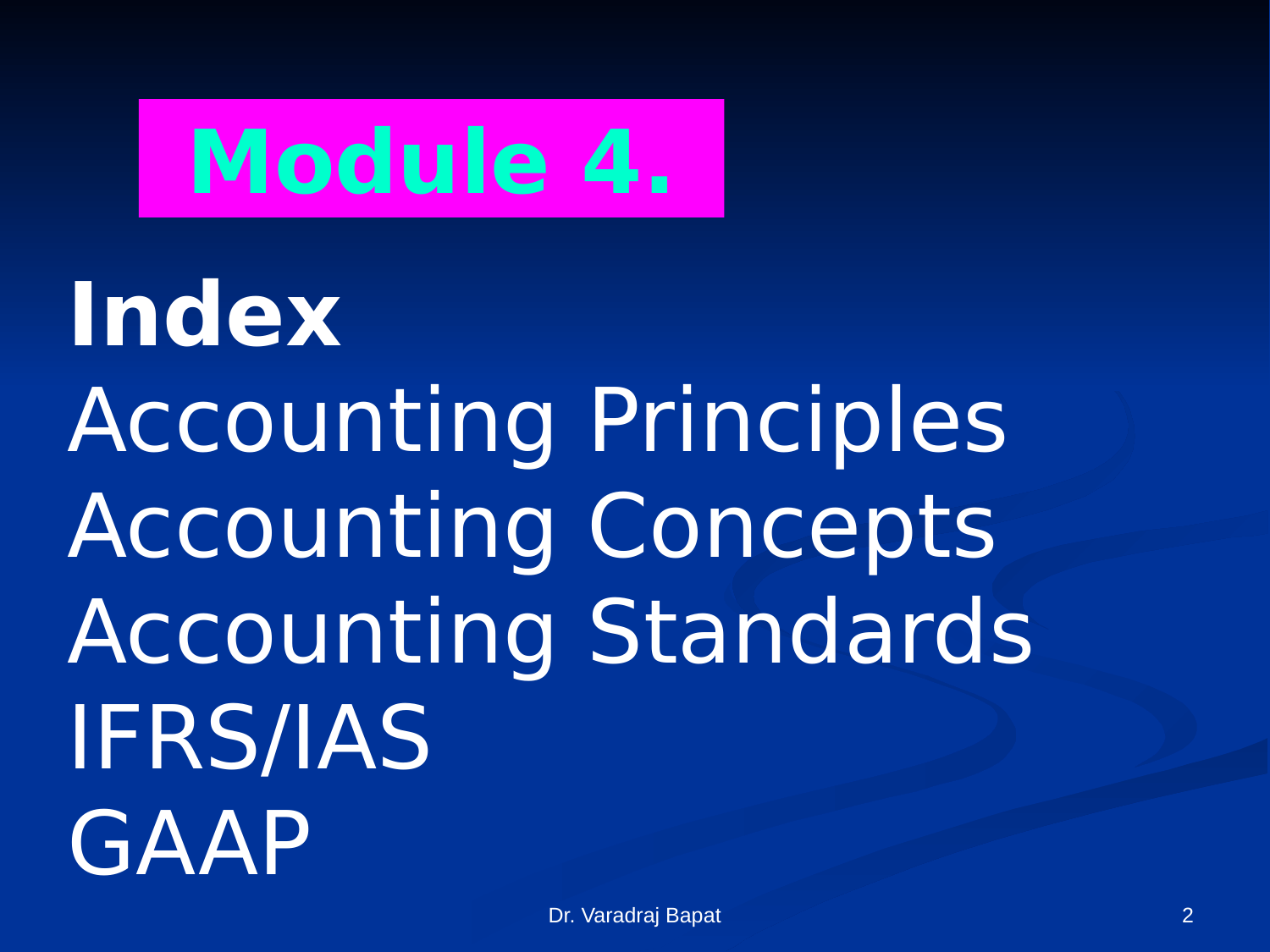

Module 4.
Index
Accounting Principles
Accounting Concepts
Accounting Standards IFRS/IAS
GAAP
Dr. Varadraj Bapat
2